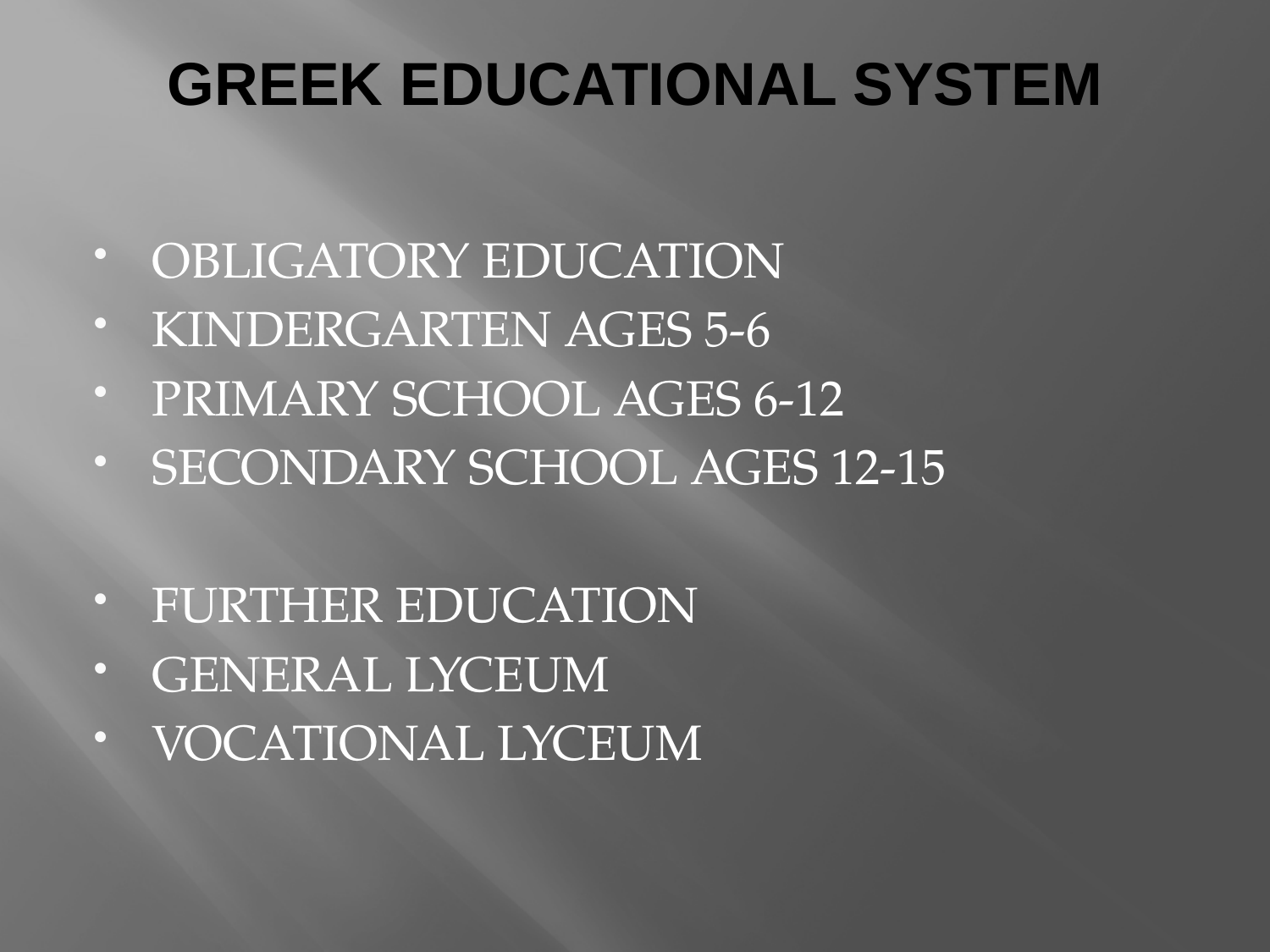

# GREEK EDUCATIONAL SYSTEM
OBLIGATORY EDUCATION
KINDERGARTEN AGES 5-6
PRIMARY SCHOOL AGES 6-12
SECONDARY SCHOOL AGES 12-15

FURTHER EDUCATION
GENERAL LYCEUM
VOCATIONAL LYCEUM